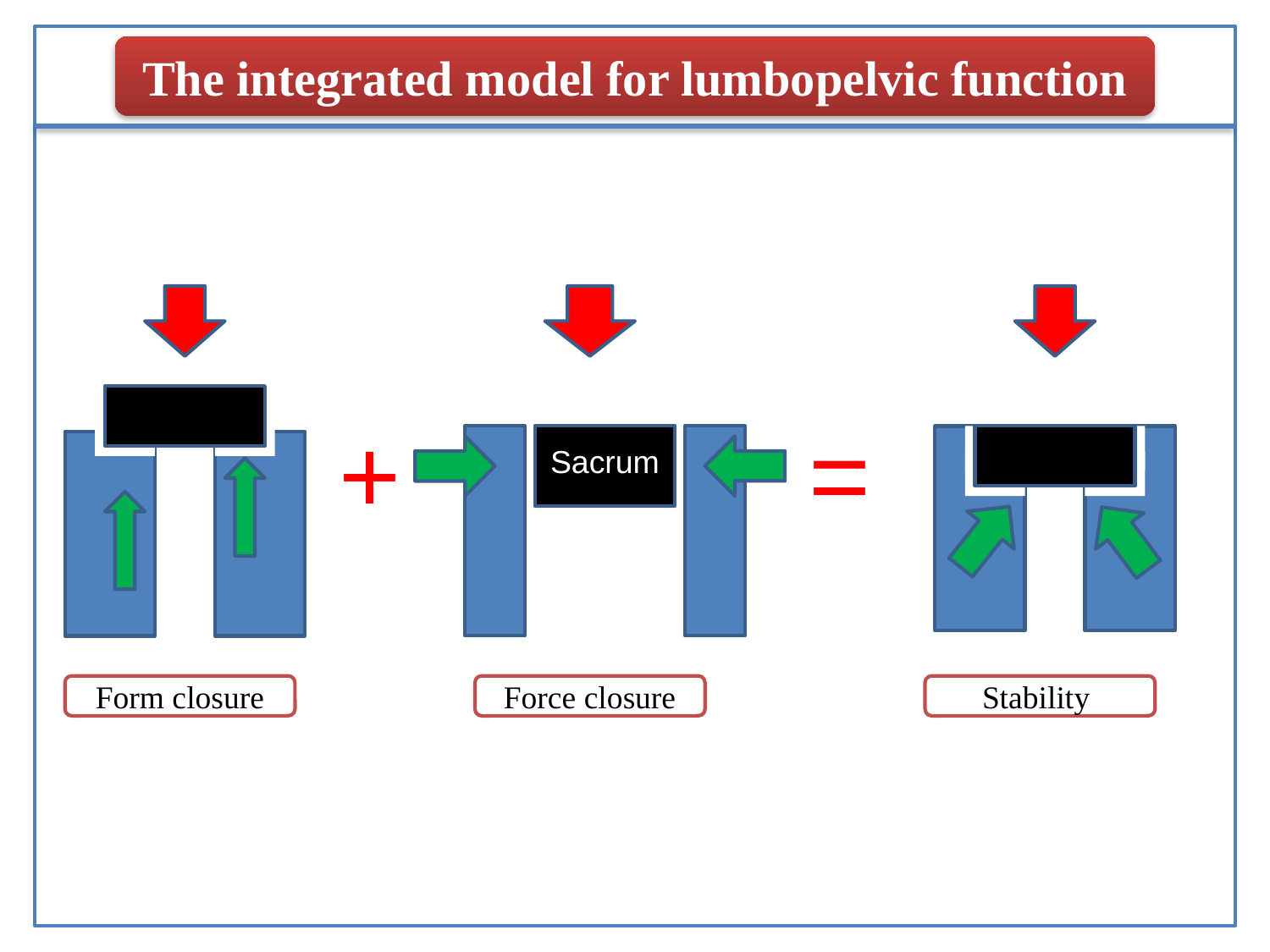

The integrated model for lumbopelvic function

+

Sacrum

=

Form closure
Force closure
Stability